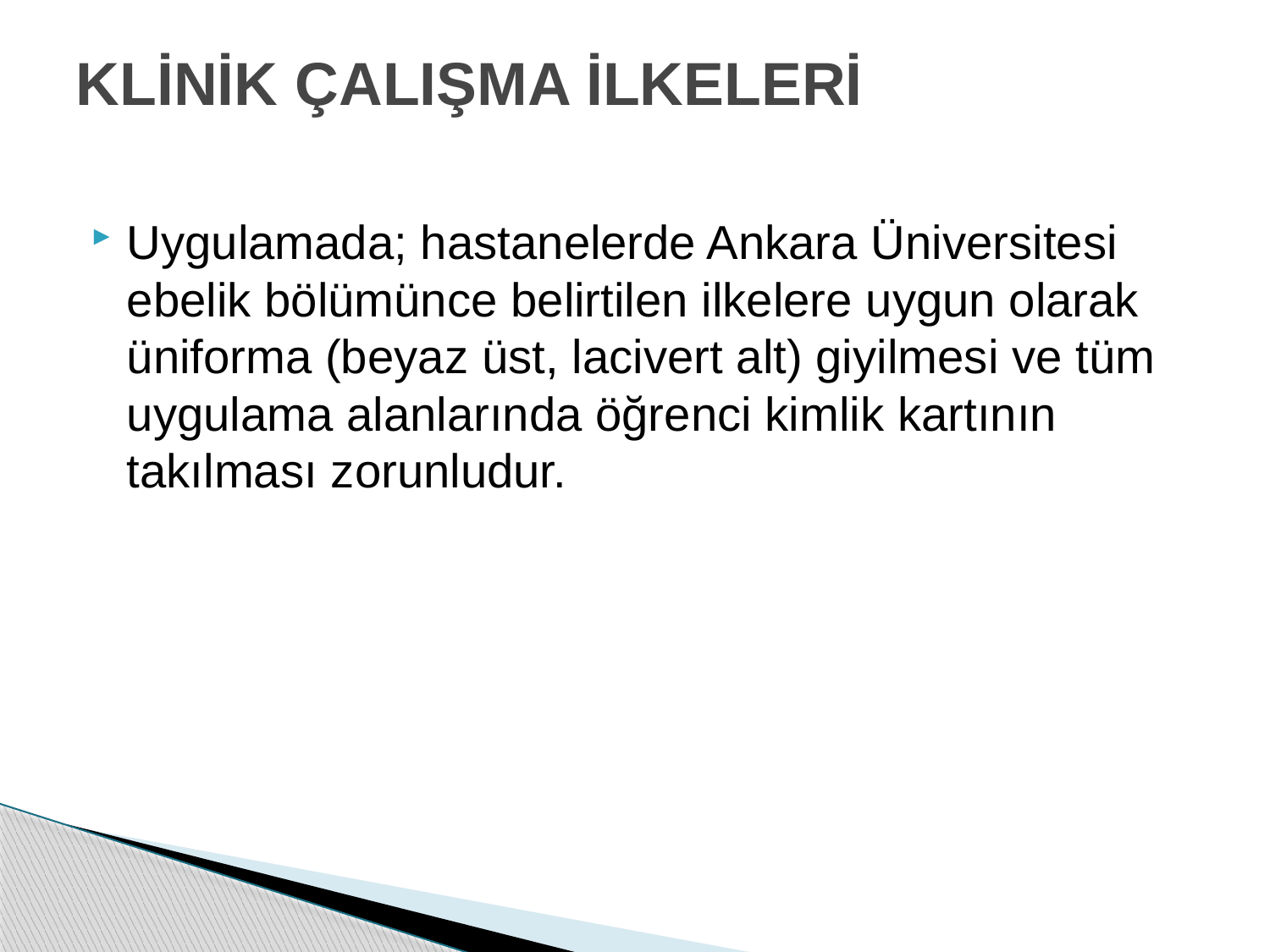

# KLİNİK ÇALIŞMA İLKELERİ
Uygulamada; hastanelerde Ankara Üniversitesi ebelik bölümünce belirtilen ilkelere uygun olarak üniforma (beyaz üst, lacivert alt) giyilmesi ve tüm uygulama alanlarında öğrenci kimlik kartının takılması zorunludur.